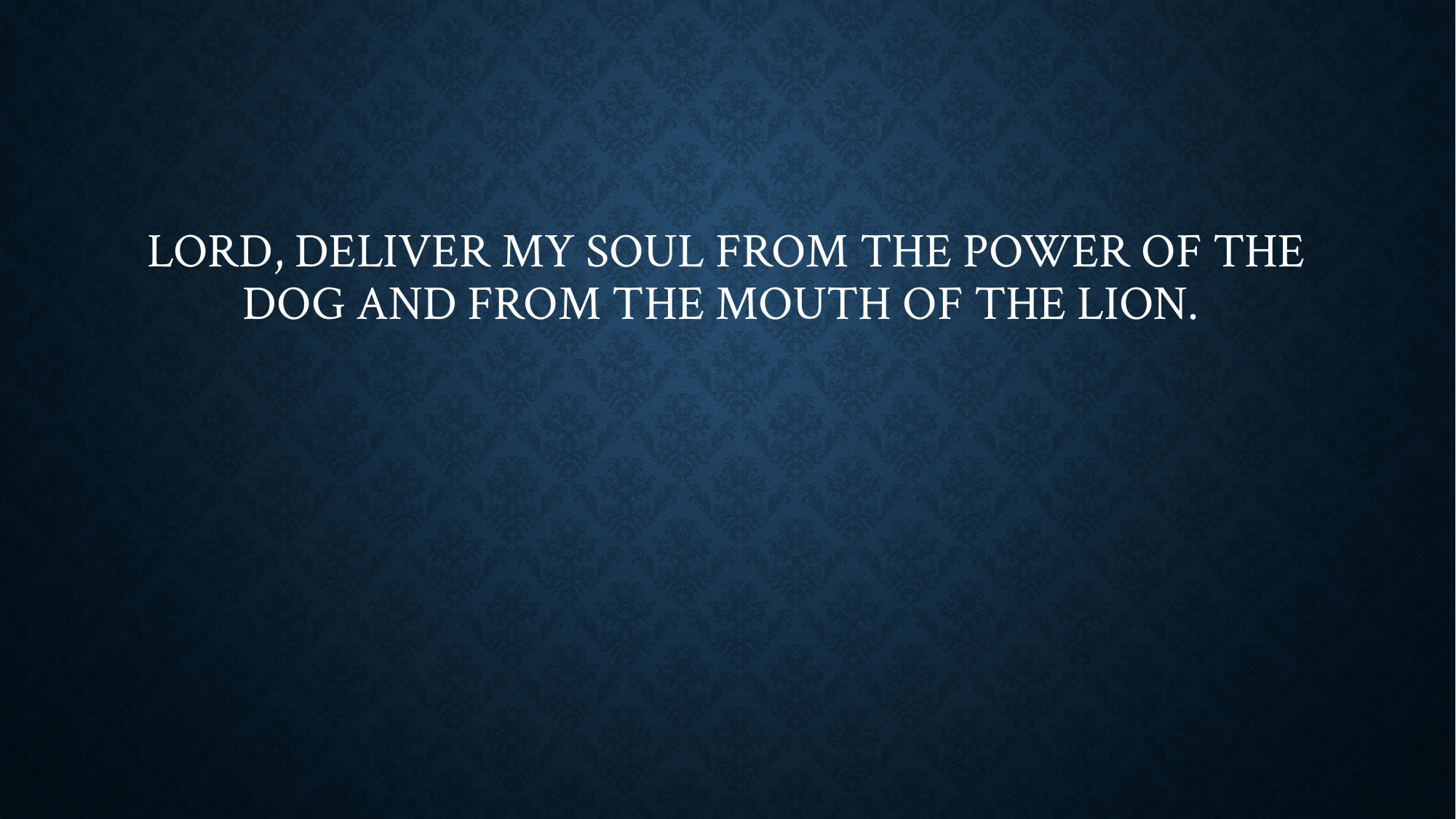

# Lord, deliver my soul from the power of the dog and from the mouth of the lion.